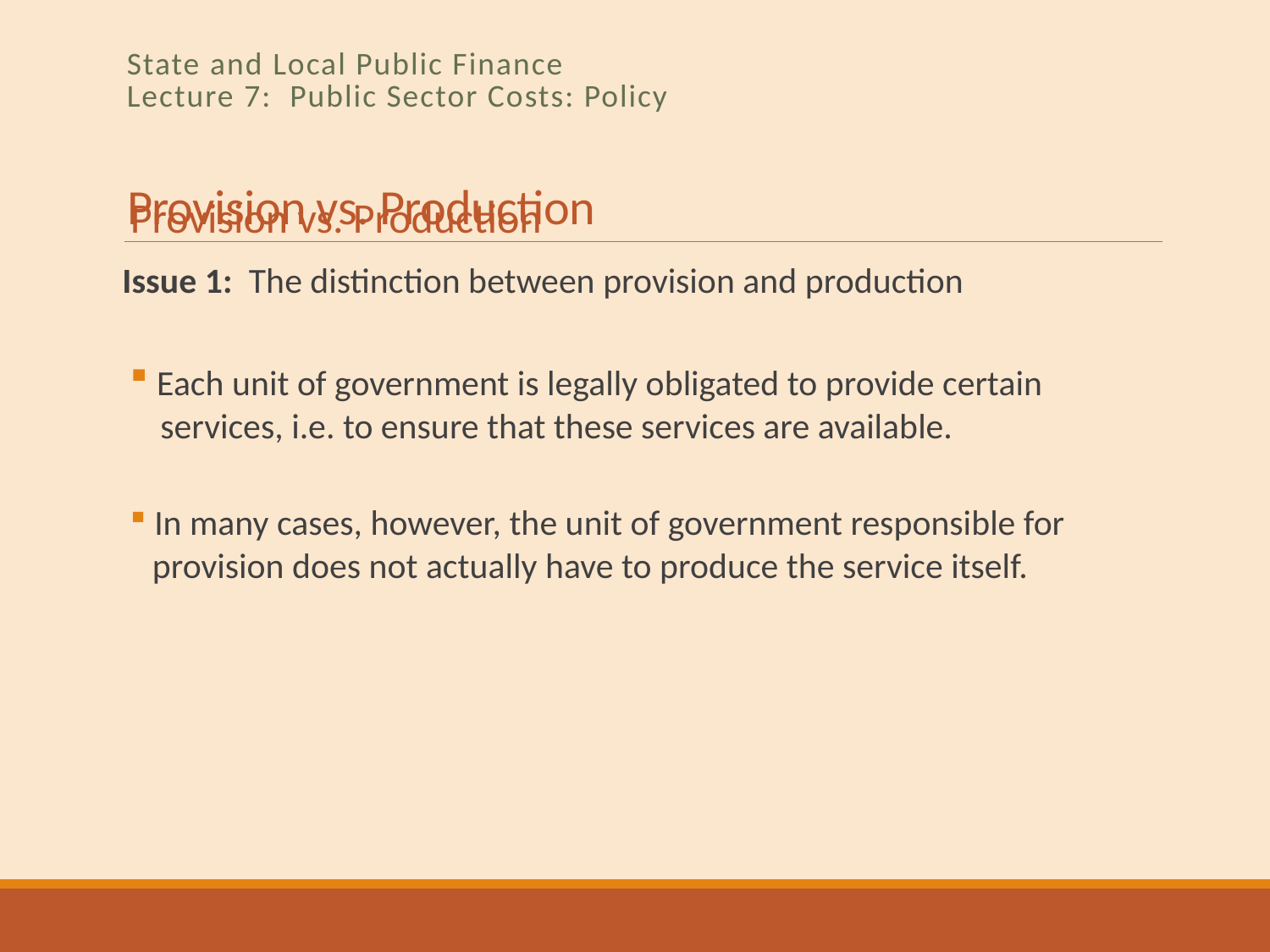

# Provision vs. Production
State and Local Public Finance
Lecture 7:  Public Sector Costs: Policy
Provision vs. Production
Issue 1:  The distinction between provision and production

 Each unit of government is legally obligated to provide certain
  services, i.e. to ensure that these services are available.

 In many cases, however, the unit of government responsible for
 provision does not actually have to produce the service itself.